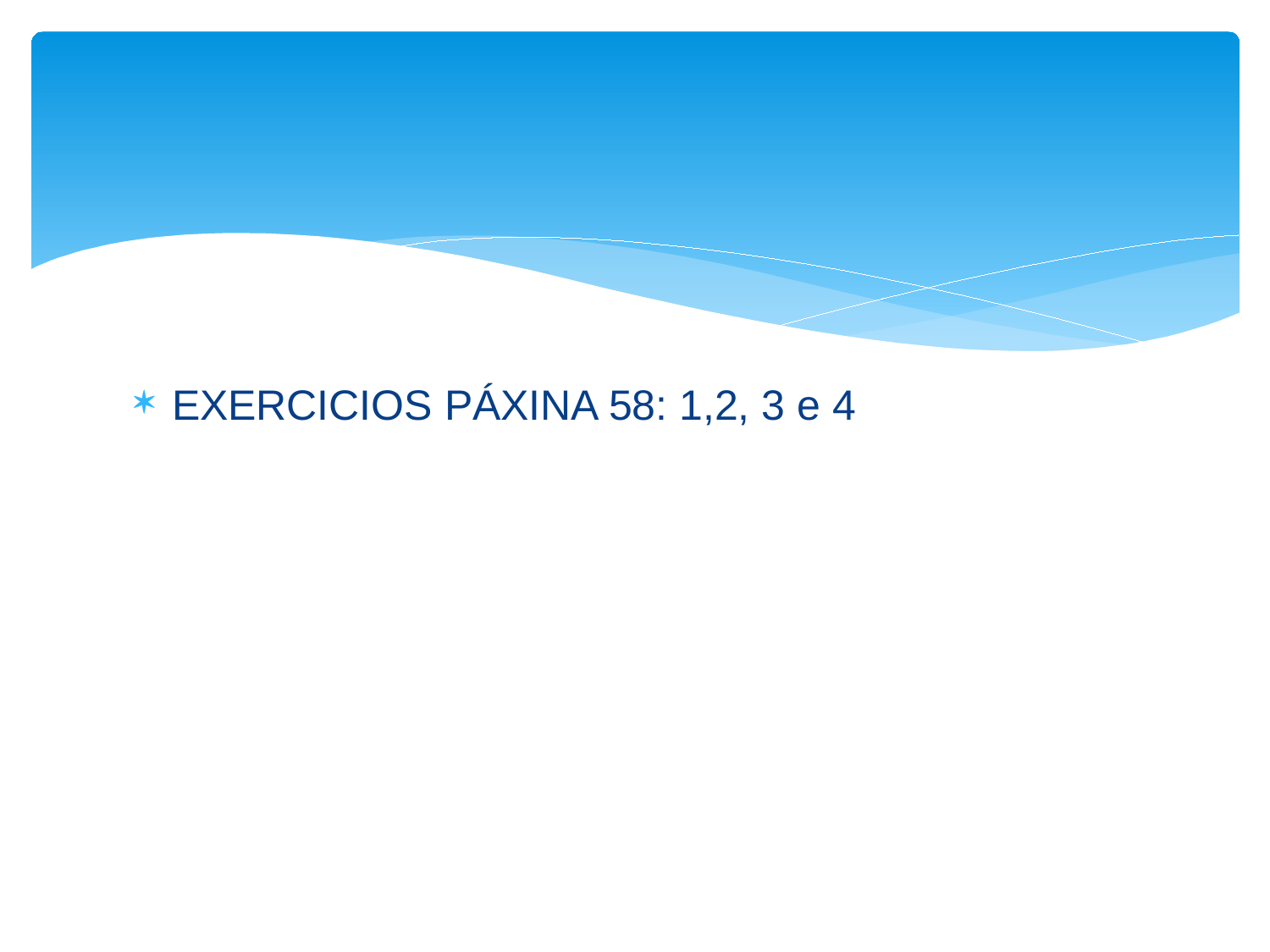

#
EXERCICIOS PÁXINA 58: 1,2, 3 e 4